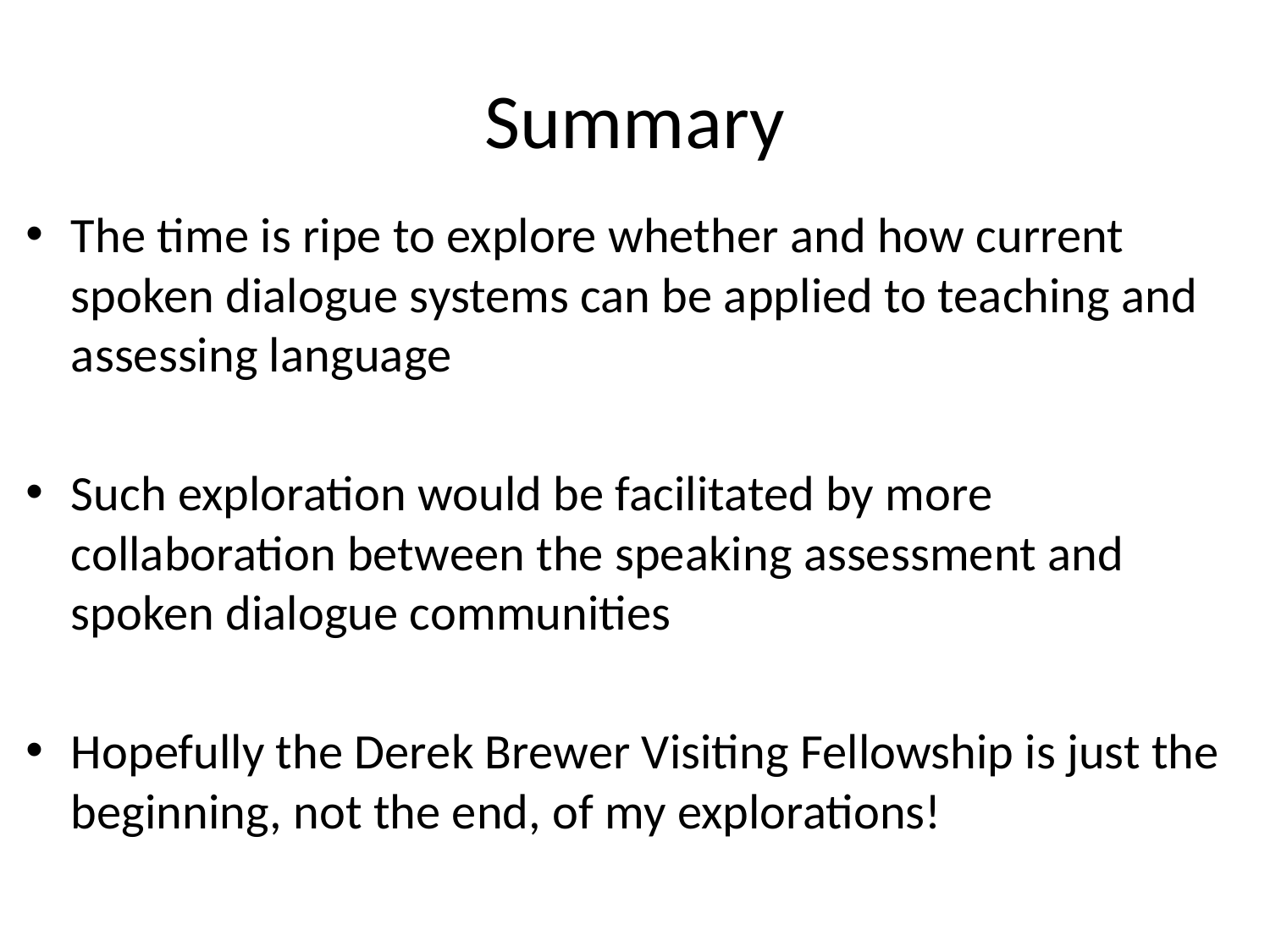

# Summary
The time is ripe to explore whether and how current spoken dialogue systems can be applied to teaching and assessing language

Such exploration would be facilitated by more collaboration between the speaking assessment and spoken dialogue communities

Hopefully the Derek Brewer Visiting Fellowship is just the beginning, not the end, of my explorations!